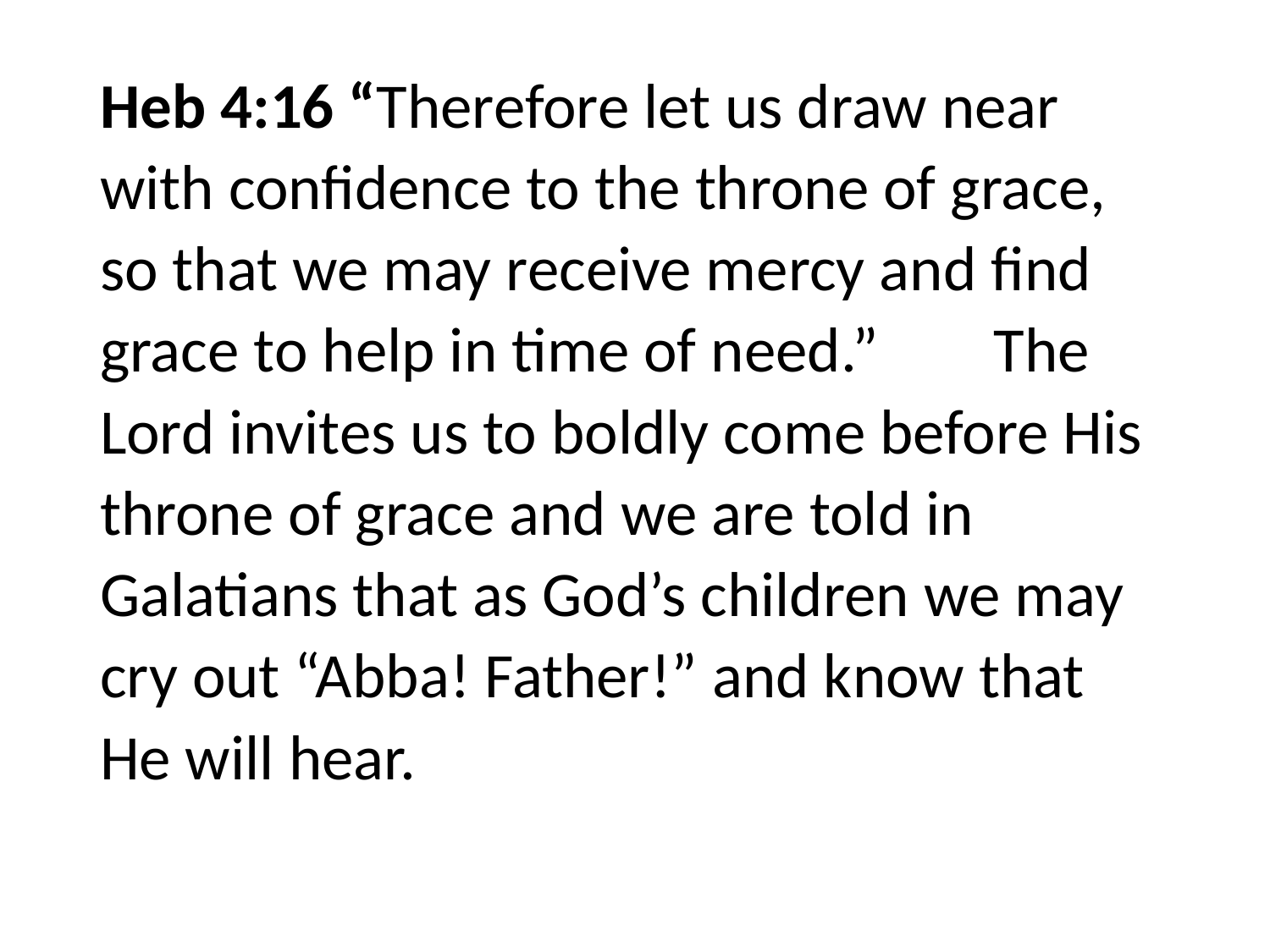

#
Heb 4:16 “Therefore let us draw near with confidence to the throne of grace, so that we may receive mercy and find grace to help in time of need.”        The Lord invites us to boldly come before His throne of grace and we are told in Galatians that as God’s children we may cry out “Abba! Father!” and know that He will hear.